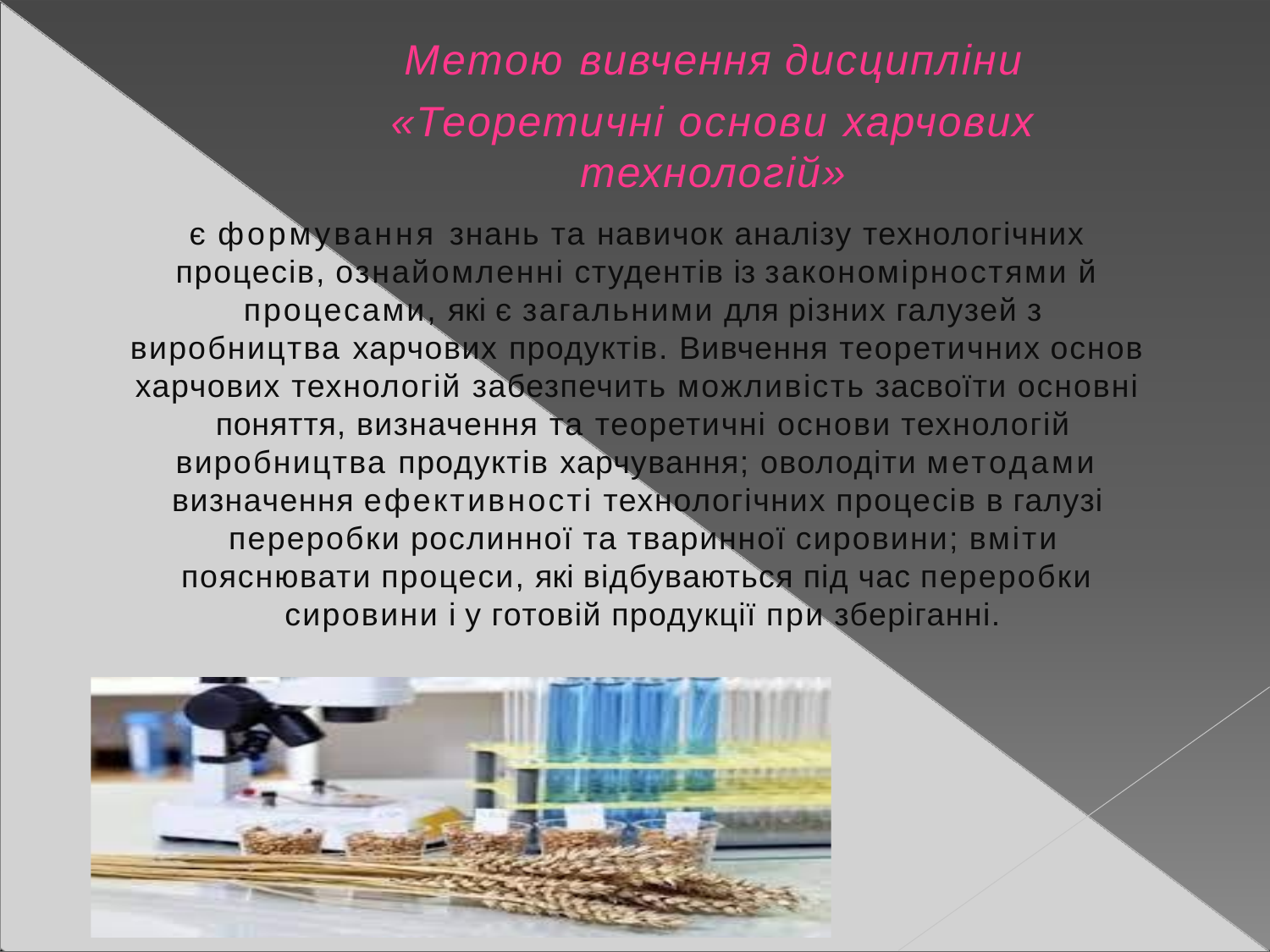

# Метою вивчення дисципліни
«Теоретичні основи харчових технологій»
є формування знань та навичок аналізу технологічних  процесів, ознайомленні студентів із закономірностями й  процесами, які є загальними для різних галузей з
виробництва харчових продуктів. Вивчення теоретичних основ  харчових технологій забезпечить можливість засвоїти основні  поняття, визначення та теоретичні основи технологій
виробництва продуктів харчування; оволодіти методами  визначення ефективності технологічних процесів в галузі  переробки рослинної та тваринної сировини; вміти
пояснювати процеси, які відбуваються під час переробки  сировини і у готовій продукції при зберіганні.